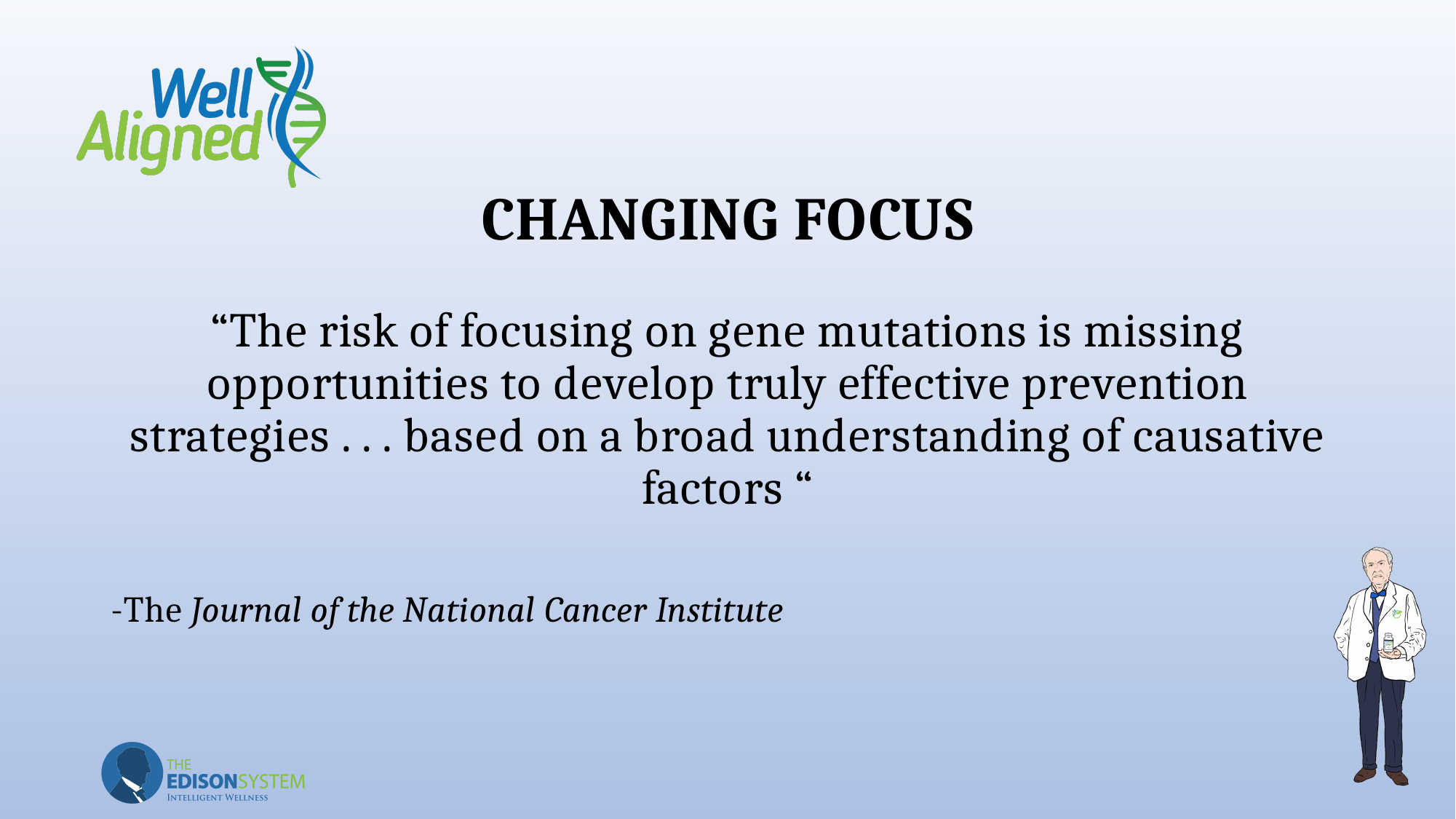

# CHANGING FOCUS
“The risk of focusing on gene mutations is missing opportunities to develop truly effective prevention strategies . . . based on a broad understanding of causative factors “

-The Journal of the National Cancer Institute